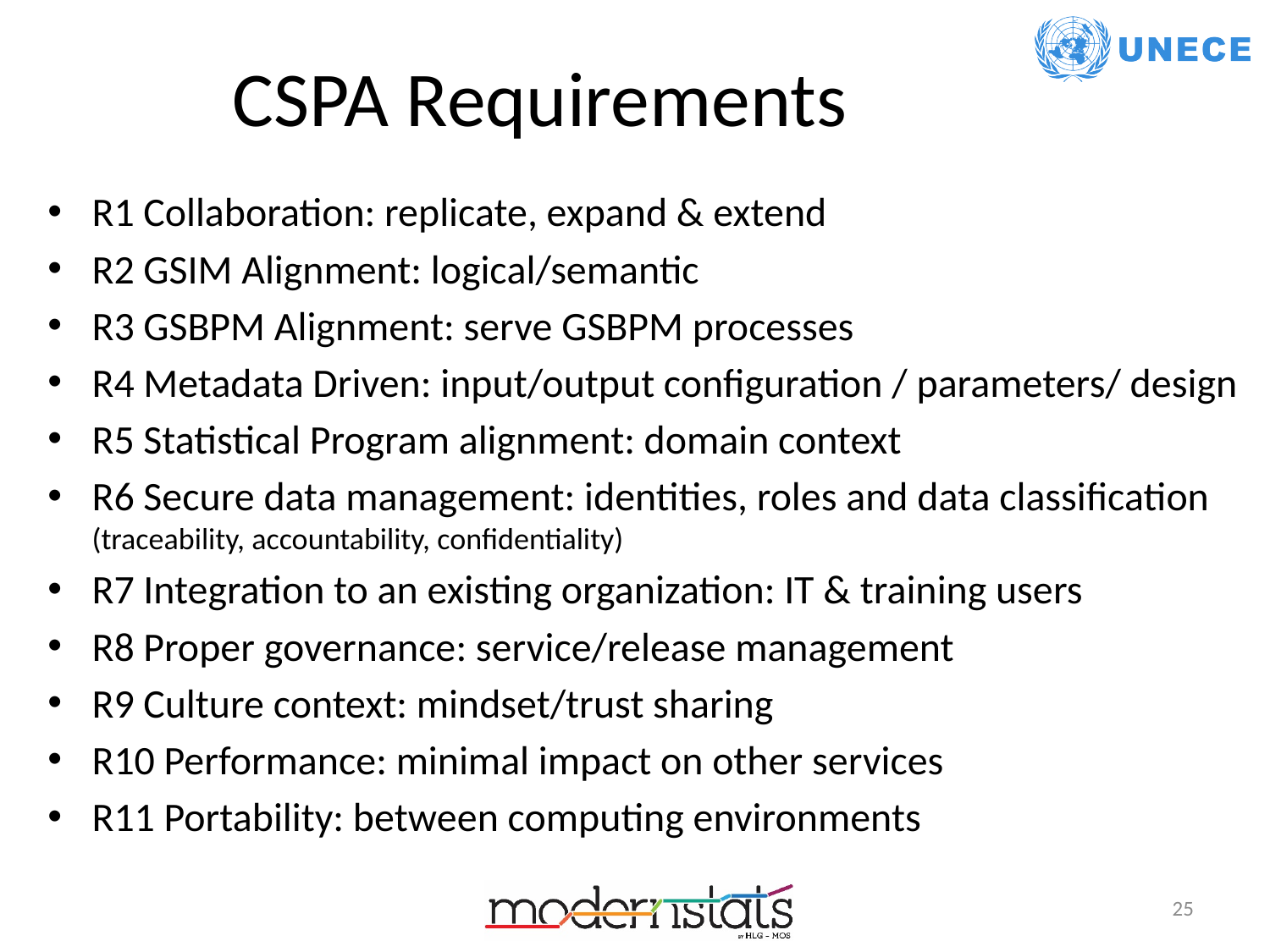

25
# CSPA Requirements
R1 Collaboration: replicate, expand & extend
R2 GSIM Alignment: logical/semantic
R3 GSBPM Alignment: serve GSBPM processes
R4 Metadata Driven: input/output configuration / parameters/ design
R5 Statistical Program alignment: domain context
R6 Secure data management: identities, roles and data classification (traceability, accountability, confidentiality)
R7 Integration to an existing organization: IT & training users
R8 Proper governance: service/release management
R9 Culture context: mindset/trust sharing
R10 Performance: minimal impact on other services
R11 Portability: between computing environments